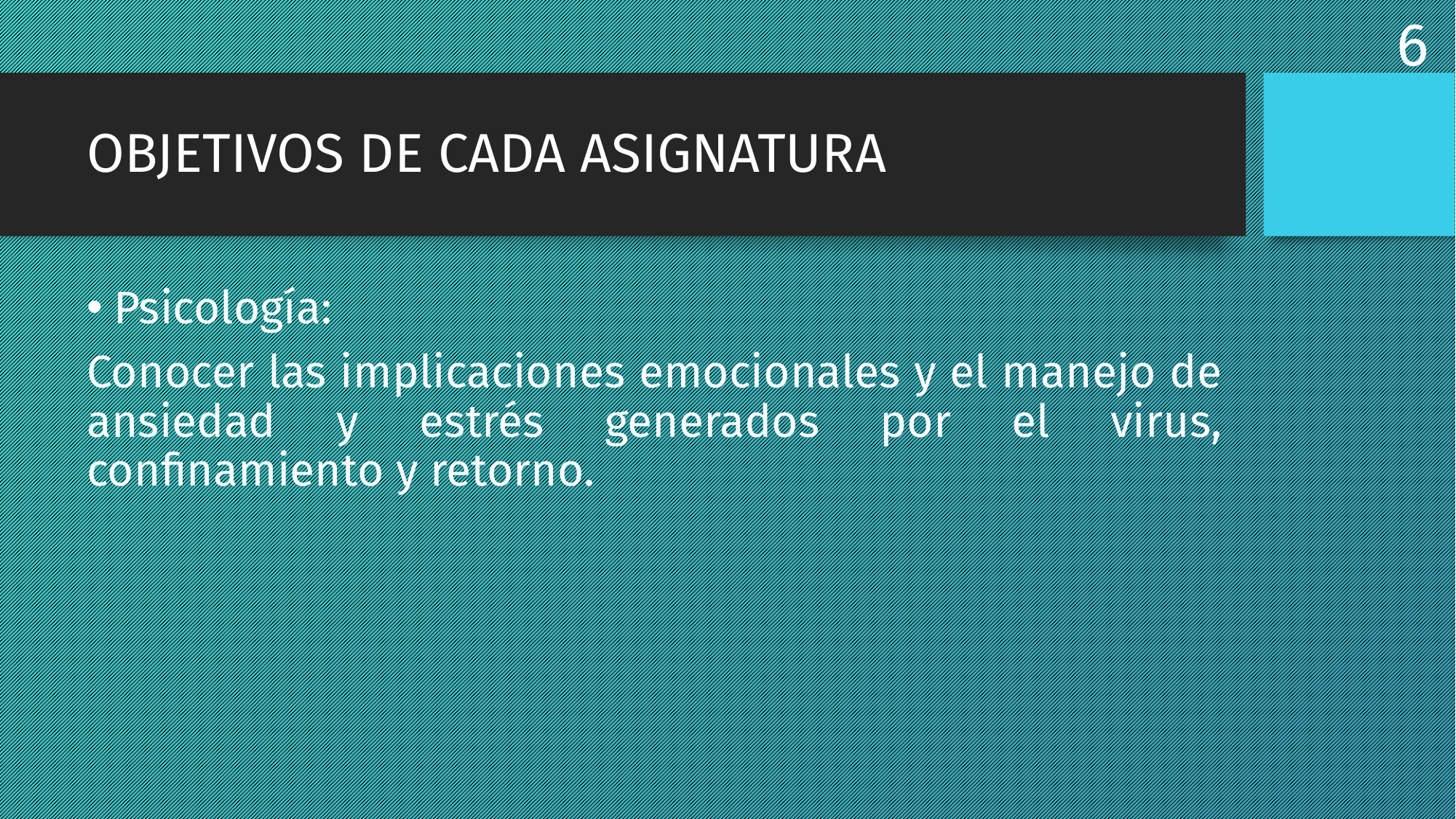

6
# OBJETIVOS DE CADA ASIGNATURA
Psicología:
Conocer las implicaciones emocionales y el manejo de ansiedad y estrés generados por el virus, confinamiento y retorno.